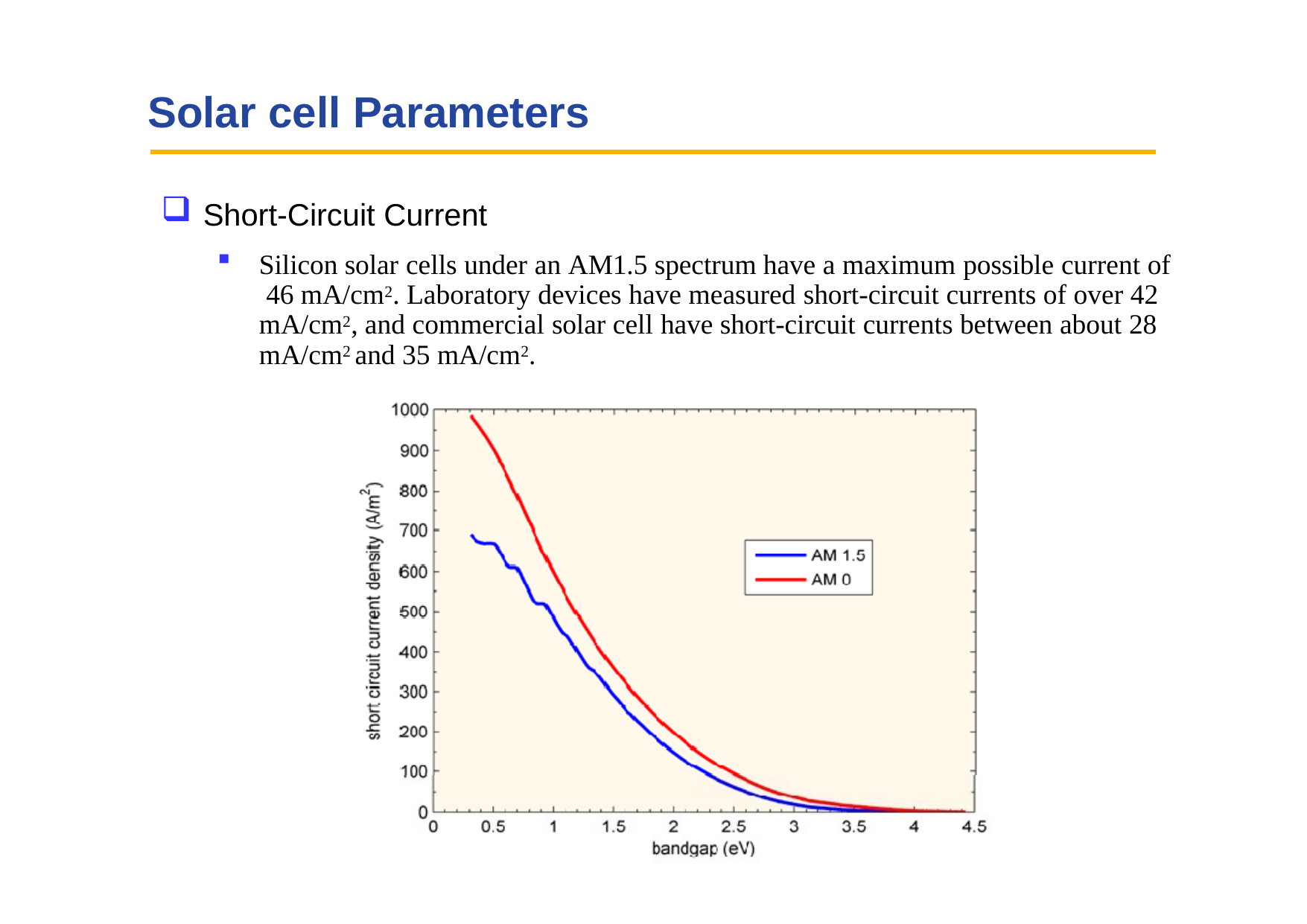

# Solar cell Parameters

Short-Circuit Current
Silicon solar cells under an AM1.5 spectrum have a maximum possible current of  46 mA/cm2. Laboratory devices have measured short-circuit currents of over 42  mA/cm2, and commercial solar cell have short-circuit currents between about 28  mA/cm2 and 35 mA/cm2.